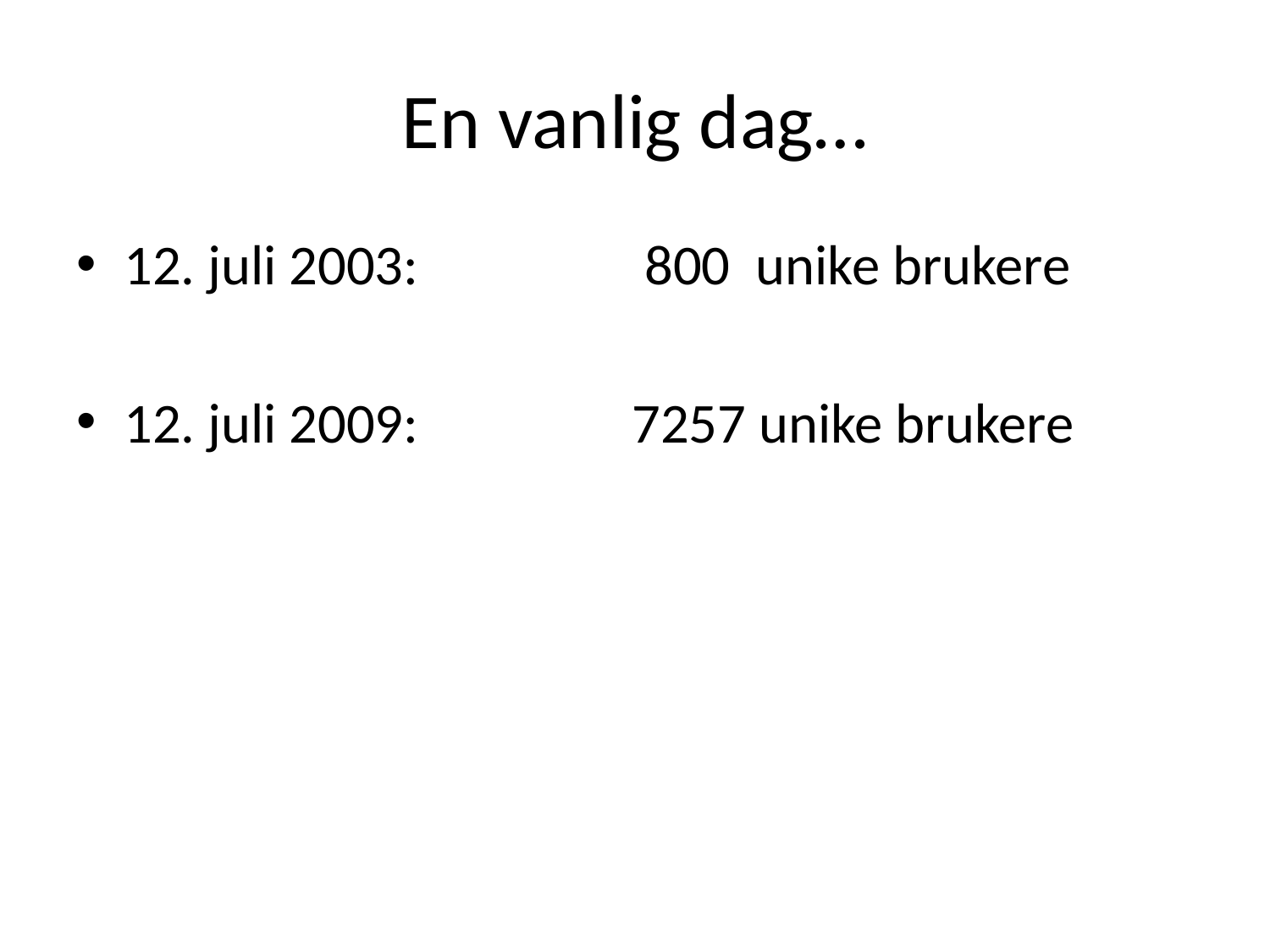

# En vanlig dag…
12. juli 2003:		 800  unike brukere

12. juli 2009:		7257 unike brukere